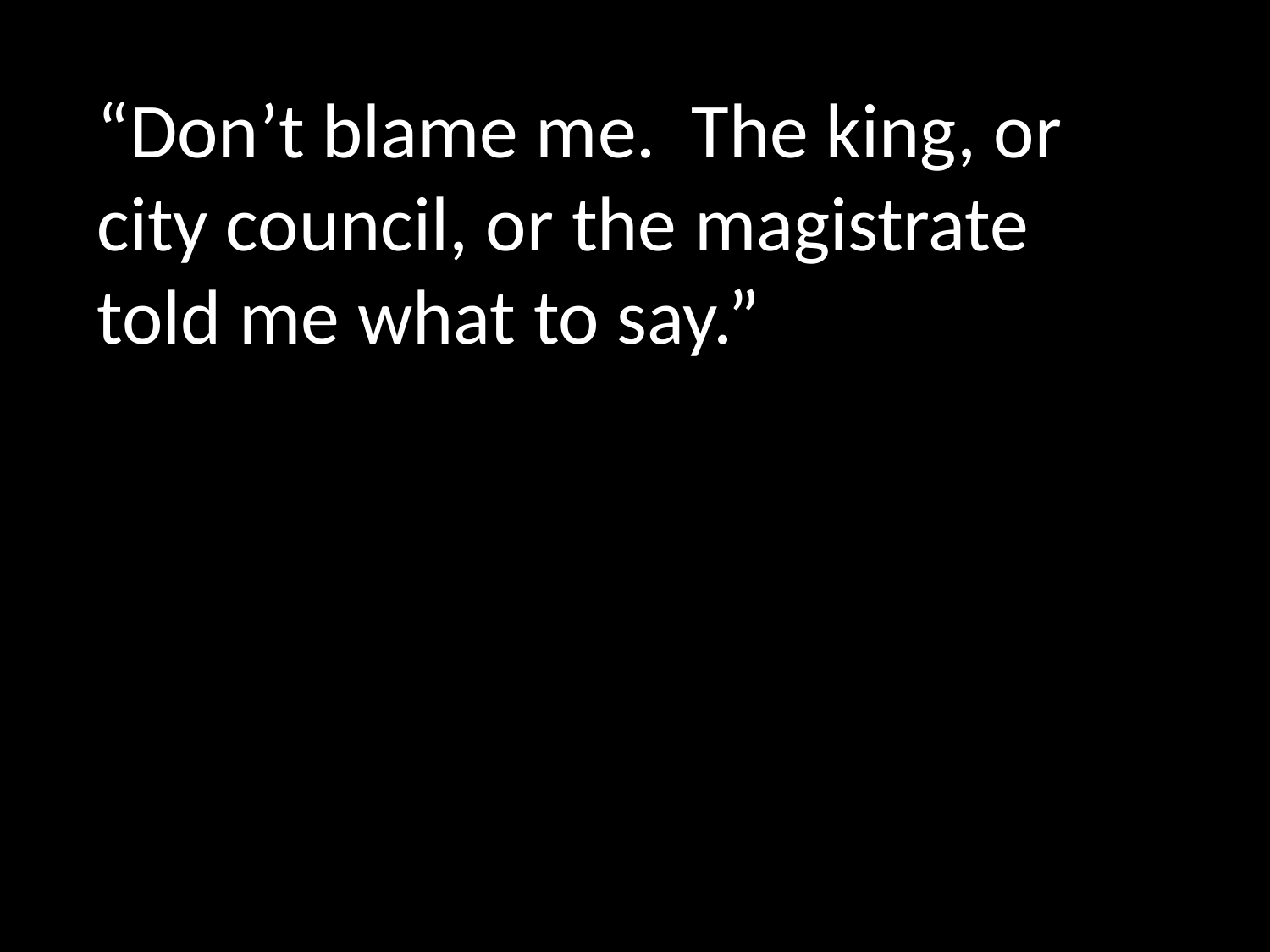

“Don’t blame me.  The king, or city council, or the magistrate told me what to say.”